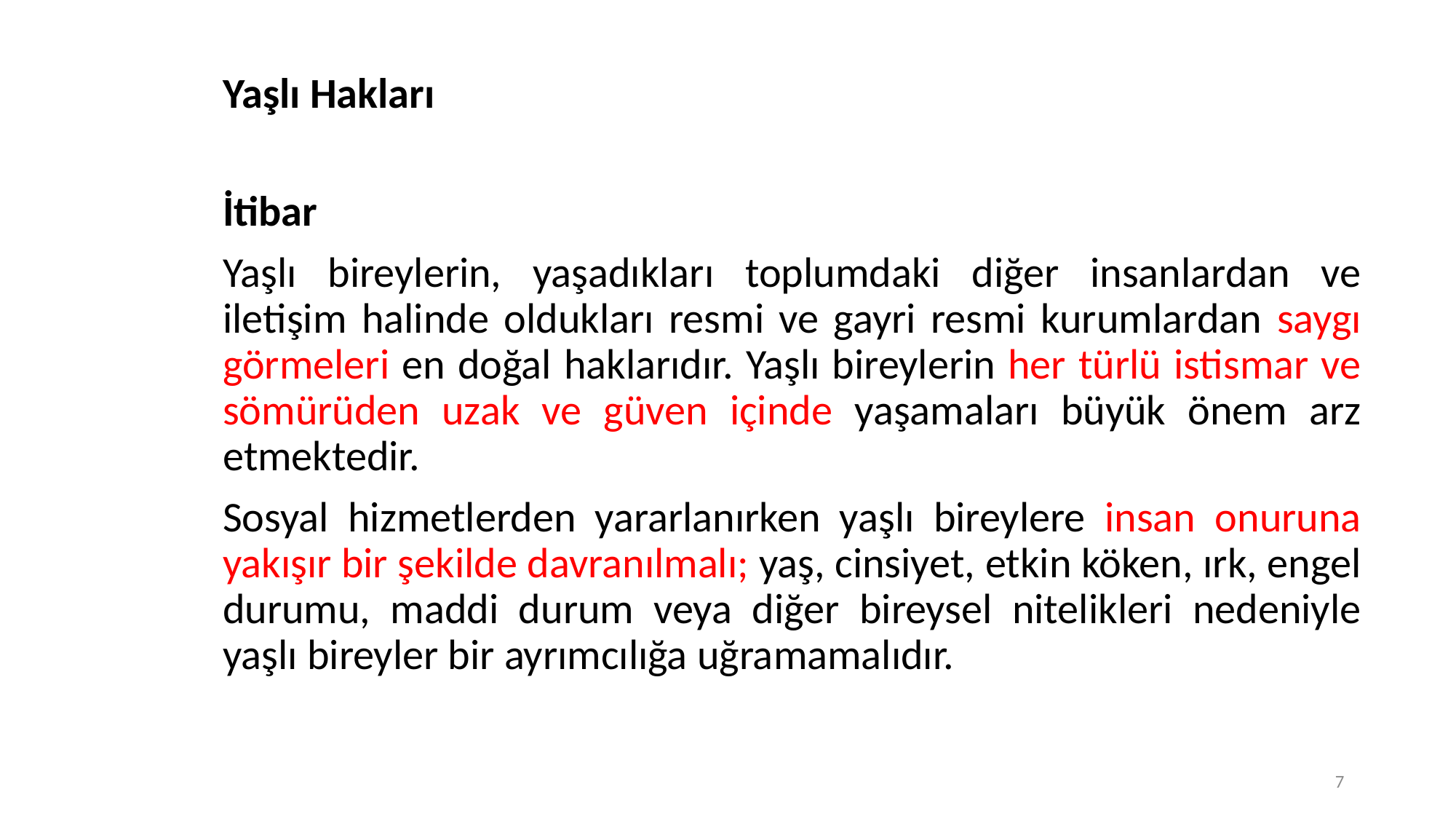

# Yaşlı Hakları

İtibar
Yaşlı bireylerin, yaşadıkları toplumdaki diğer insanlardan ve iletişim halinde oldukları resmi ve gayri resmi kurumlardan saygı görmeleri en doğal haklarıdır. Yaşlı bireylerin her türlü istismar ve sömürüden uzak ve güven içinde yaşamaları büyük önem arz etmektedir.
Sosyal hizmetlerden yararlanırken yaşlı bireylere insan onuruna yakışır bir şekilde davranılmalı; yaş, cinsiyet, etkin köken, ırk, engel durumu, maddi durum veya diğer bireysel nitelikleri nedeniyle yaşlı bireyler bir ayrımcılığa uğramamalıdır.

7